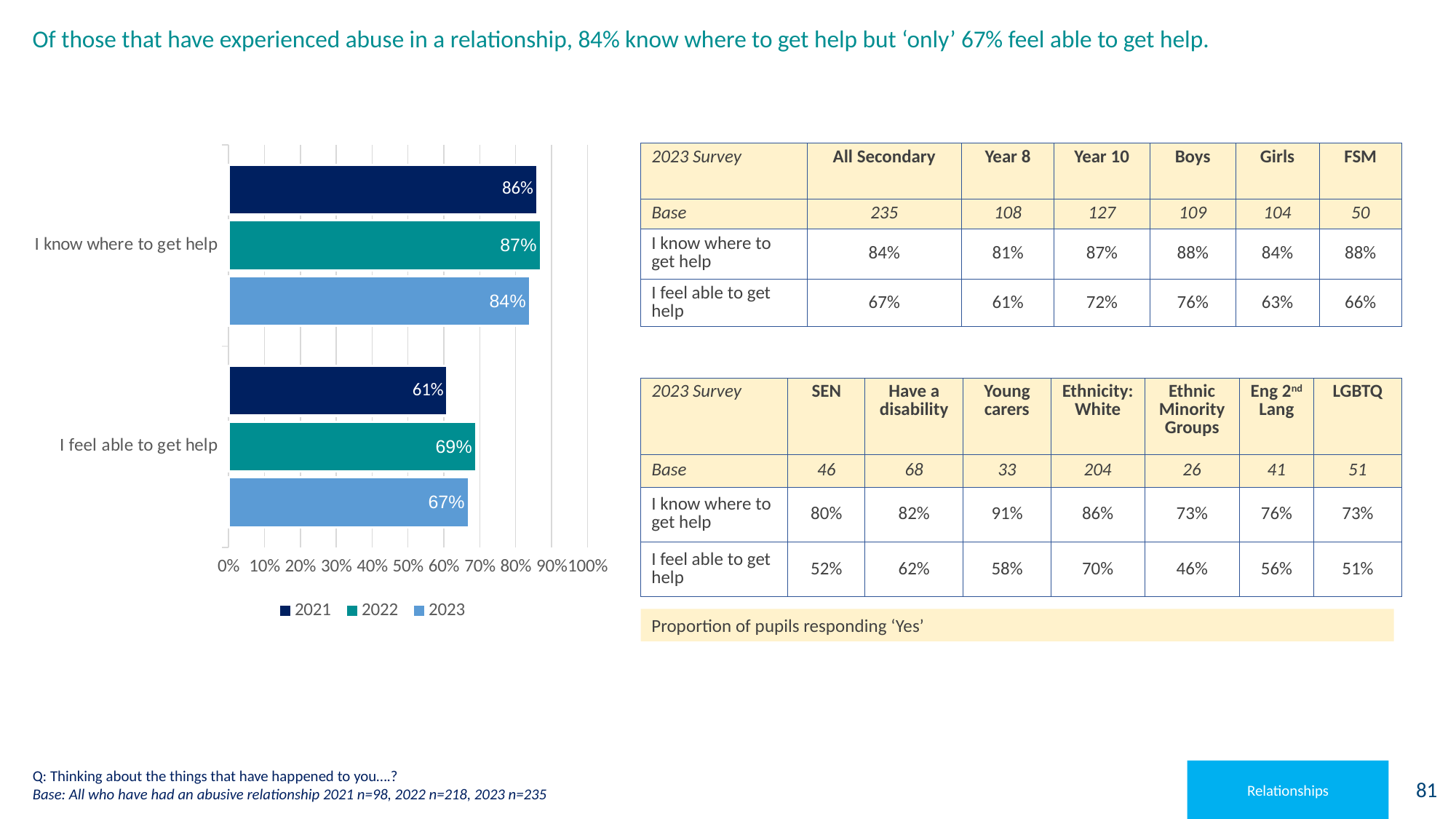

Of those that have experienced abuse in a relationship, 84% know where to get help but ‘only’ 67% feel able to get help.

### Chart

| Category | 2023 | 2022 | 2021 |
|---|---|---|---|
| I feel able to get help | 0.67 | 0.69 | 0.61 |
|  I know where to get help | 0.84 | 0.87 | 0.86 |
| 2023 Survey | All Secondary | Year 8 | Year 10 | Boys | Girls | FSM |
| --- | --- | --- | --- | --- | --- | --- |
| Base | 235 | 108 | 127 | 109 | 104 | 50 |
| I know where to get help | 84% | 81% | 87% | 88% | 84% | 88% |
| I feel able to get help | 67% | 61% | 72% | 76% | 63% | 66% |
| 2023 Survey | SEN | Have a disability | Young carers | Ethnicity: White | Ethnic Minority Groups | Eng 2nd Lang | LGBTQ |
| --- | --- | --- | --- | --- | --- | --- | --- |
| Base | 46 | 68 | 33 | 204 | 26 | 41 | 51 |
| I know where to get help | 80% | 82% | 91% | 86% | 73% | 76% | 73% |
| I feel able to get help | 52% | 62% | 58% | 70% | 46% | 56% | 51% |
Proportion of pupils responding ‘Yes’
Q: Thinking about the things that have happened to you….?
Base: All who have had an abusive relationship 2021 n=98, 2022 n=218, 2023 n=235
Relationships